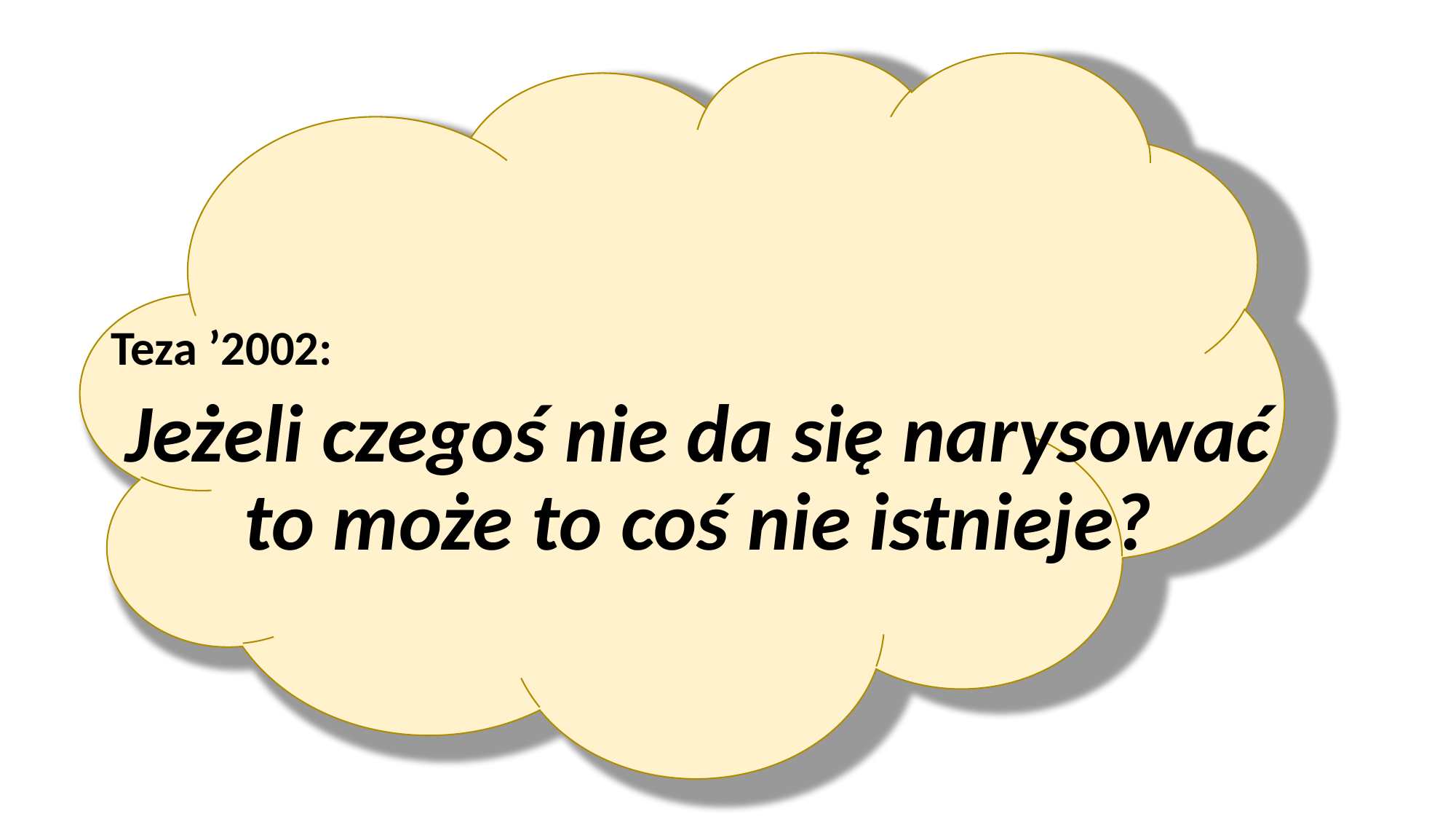

Teza ’2002:
Jeżeli czegoś nie da się narysować to może to coś nie istnieje?